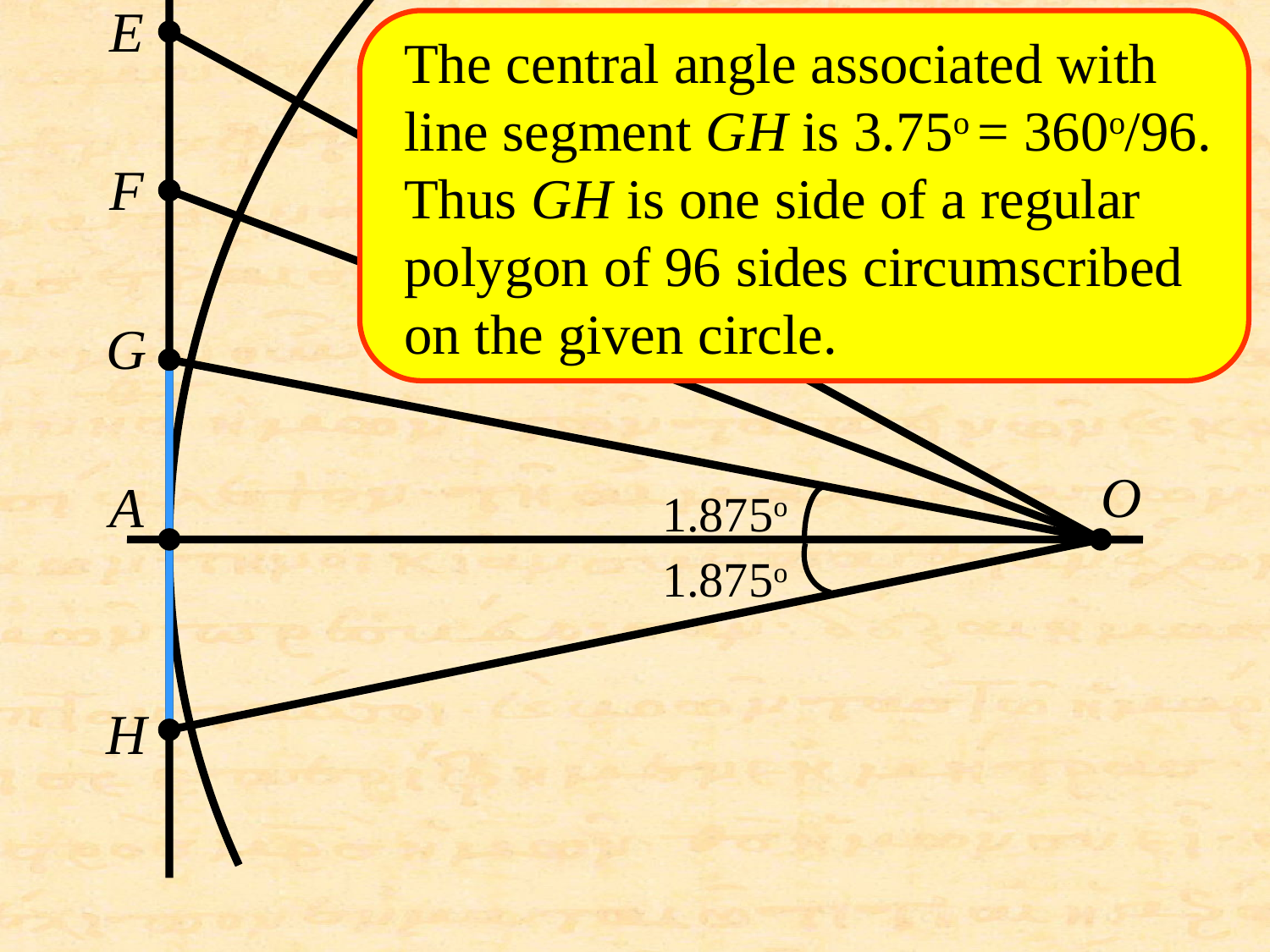

E

The central angle associated with line segment GH is 3.75o = 360o/96. Thus GH is one side of a regular polygon of 96 sides circumscribed on the given circle.

F

G

O
A
1.875o

1.875o

H